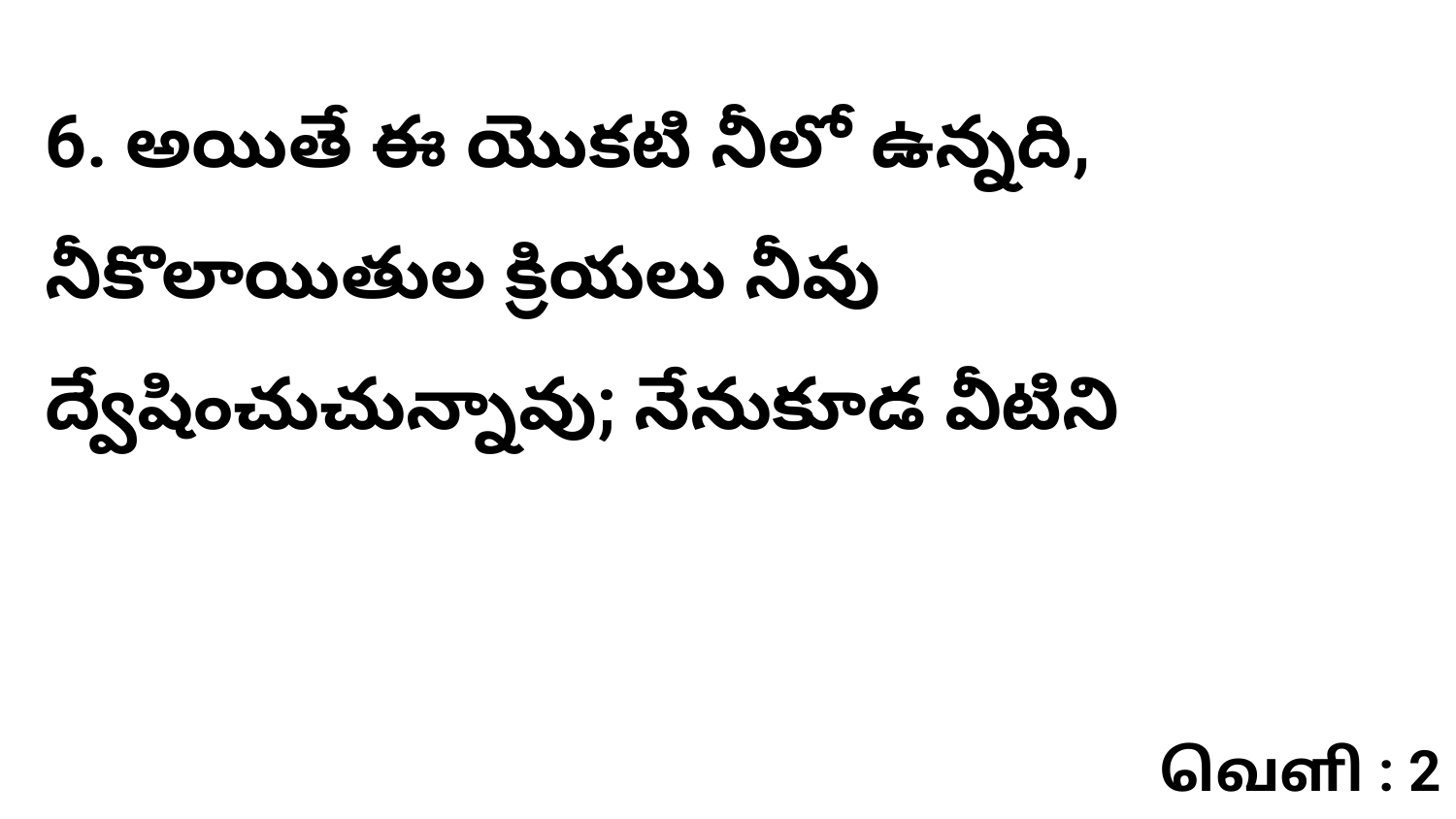

6. అయితే ఈ యొకటి నీలో ఉన్నది, నీకొలాయితుల క్రియలు నీవు ద్వేషించుచున్నావు; నేనుకూడ వీటిని
வெளி : 2